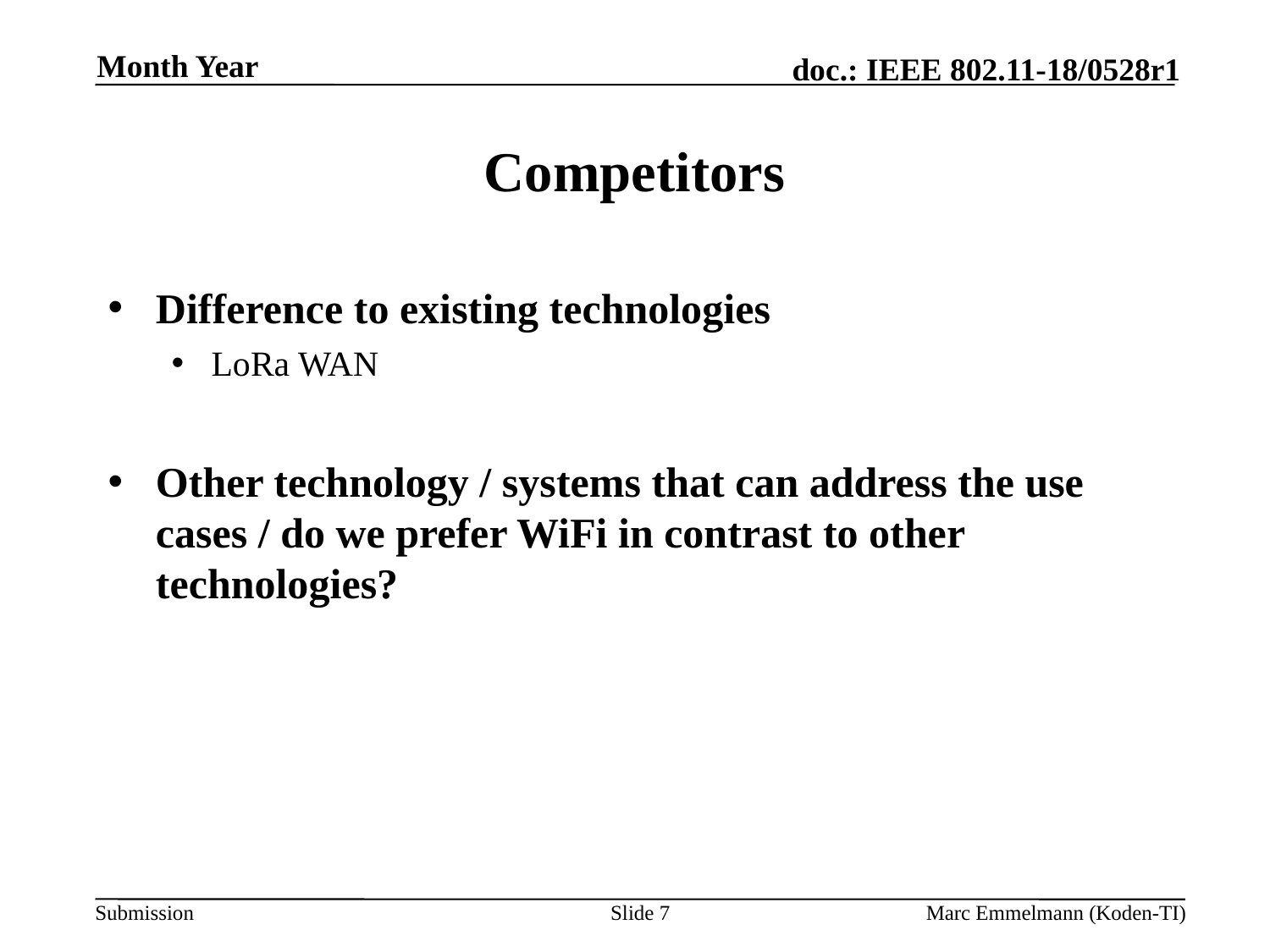

Month Year
# Competitors
Difference to existing technologies
LoRa WAN

Other technology / systems that can address the use cases / do we prefer WiFi in contrast to other technologies?
Slide 7
Marc Emmelmann (Koden-TI)